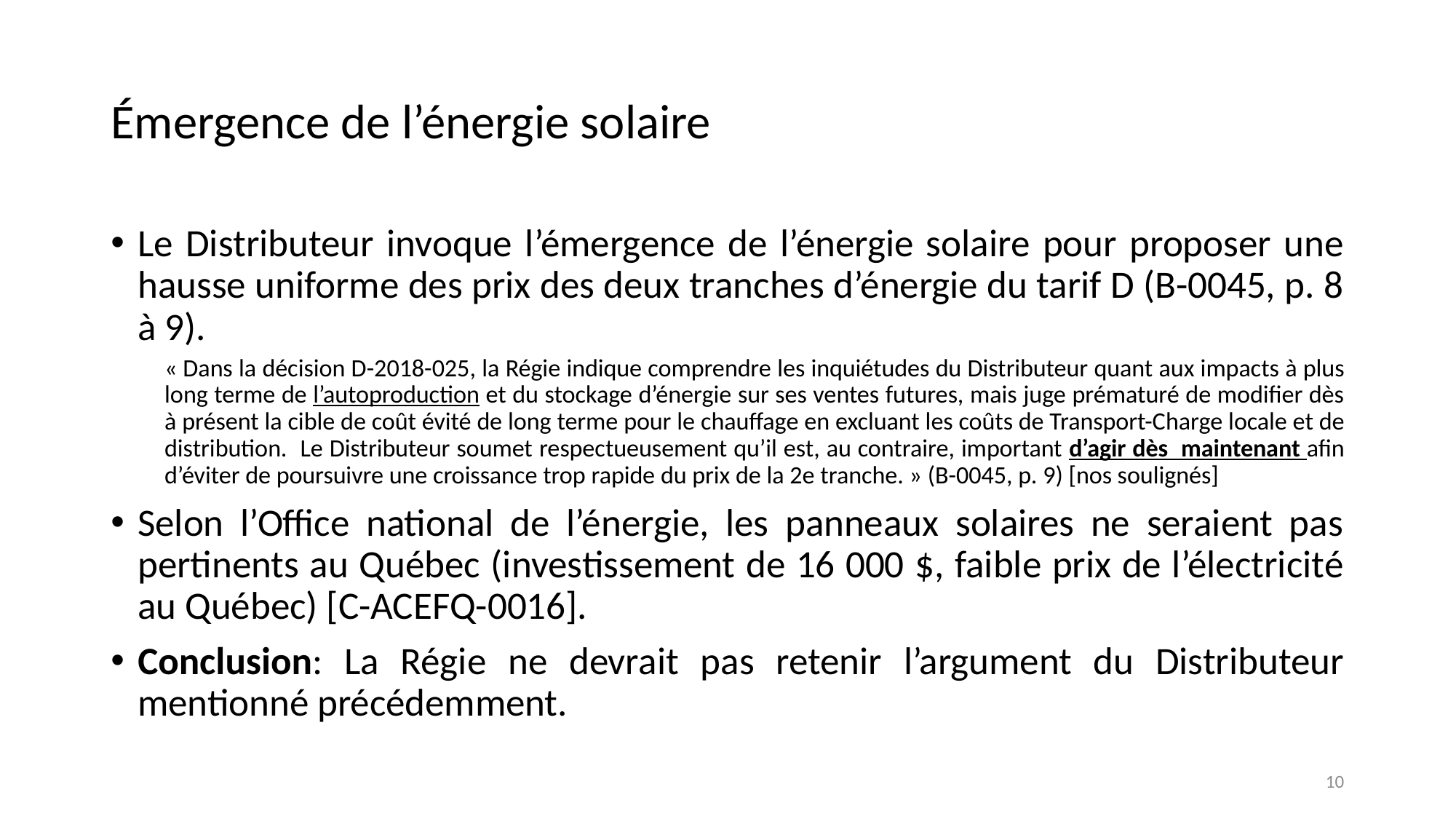

# Émergence de l’énergie solaire
Le Distributeur invoque l’émergence de l’énergie solaire pour proposer une hausse uniforme des prix des deux tranches d’énergie du tarif D (B-0045, p. 8 à 9).
« Dans la décision D-2018-025, la Régie indique comprendre les inquiétudes du Distributeur quant aux impacts à plus long terme de l’autoproduction et du stockage d’énergie sur ses ventes futures, mais juge prématuré de modifier dès à présent la cible de coût évité de long terme pour le chauffage en excluant les coûts de Transport-Charge locale et de distribution.  Le Distributeur soumet respectueusement qu’il est, au contraire, important d’agir dès  maintenant afin d’éviter de poursuivre une croissance trop rapide du prix de la 2e tranche. » (B-0045, p. 9) [nos soulignés]
Selon l’Office national de l’énergie, les panneaux solaires ne seraient pas pertinents au Québec (investissement de 16 000 $, faible prix de l’électricité au Québec) [C-ACEFQ-0016].
Conclusion: La Régie ne devrait pas retenir l’argument du Distributeur mentionné précédemment.

10